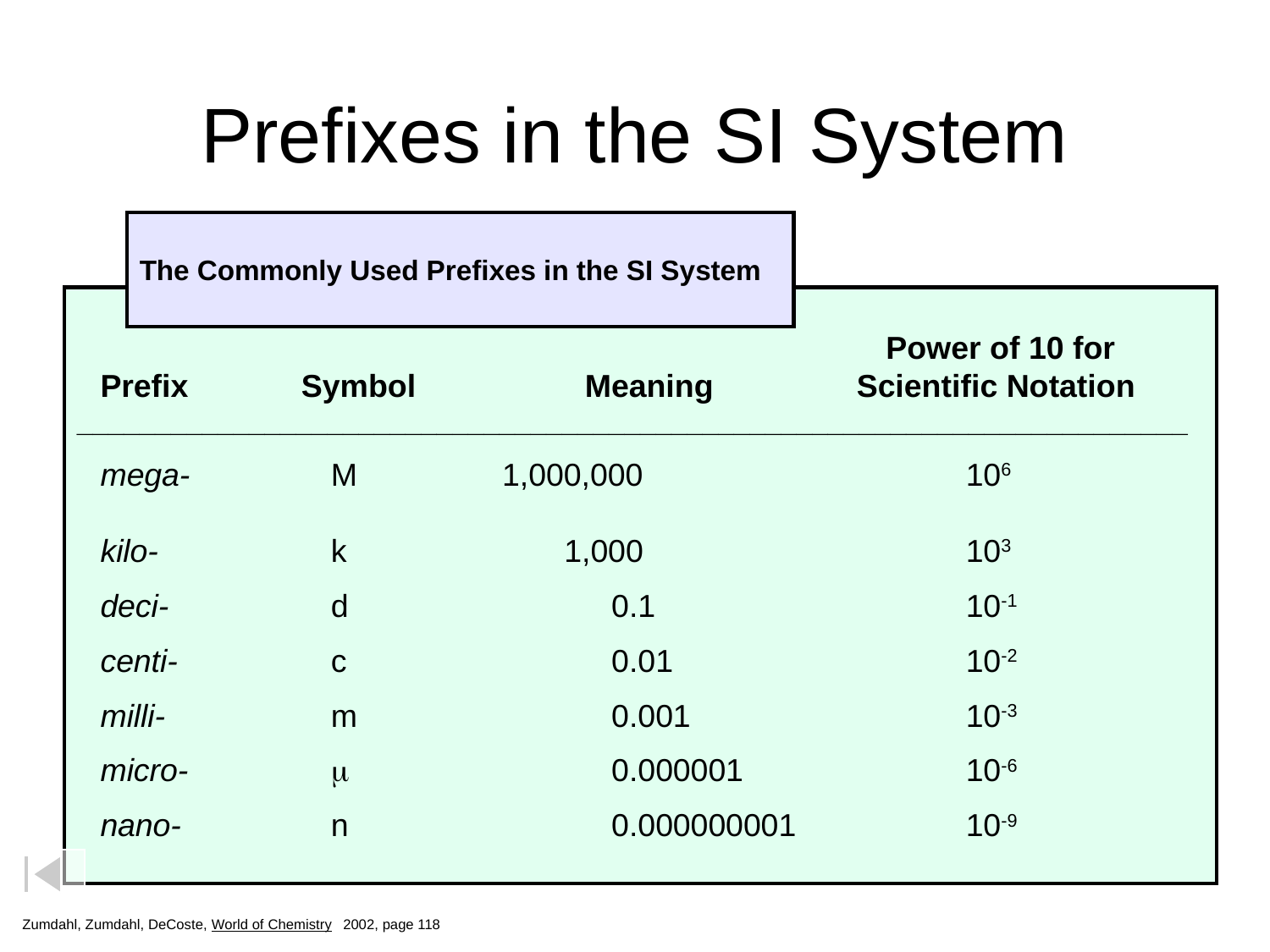

# Prefixes in the SI System

The Commonly Used Prefixes in the SI System

						      Power of 10 for
   Prefix	           Symbol		Meaning 	  Scientific Notation
_______________________________________________________________________

   mega-		M	     1,000,000			106

   kilo-		k	            1,000			103

   deci-		d		   0.1			10-1

   centi-		c		   0.01			10-2

   milli-		m		   0.001			10-3

   micro-		μ		   0.000001		10-6

   nano-		n		   0.000000001		10-9

Zumdahl, Zumdahl, DeCoste, World of Chemistry  2002, page 118